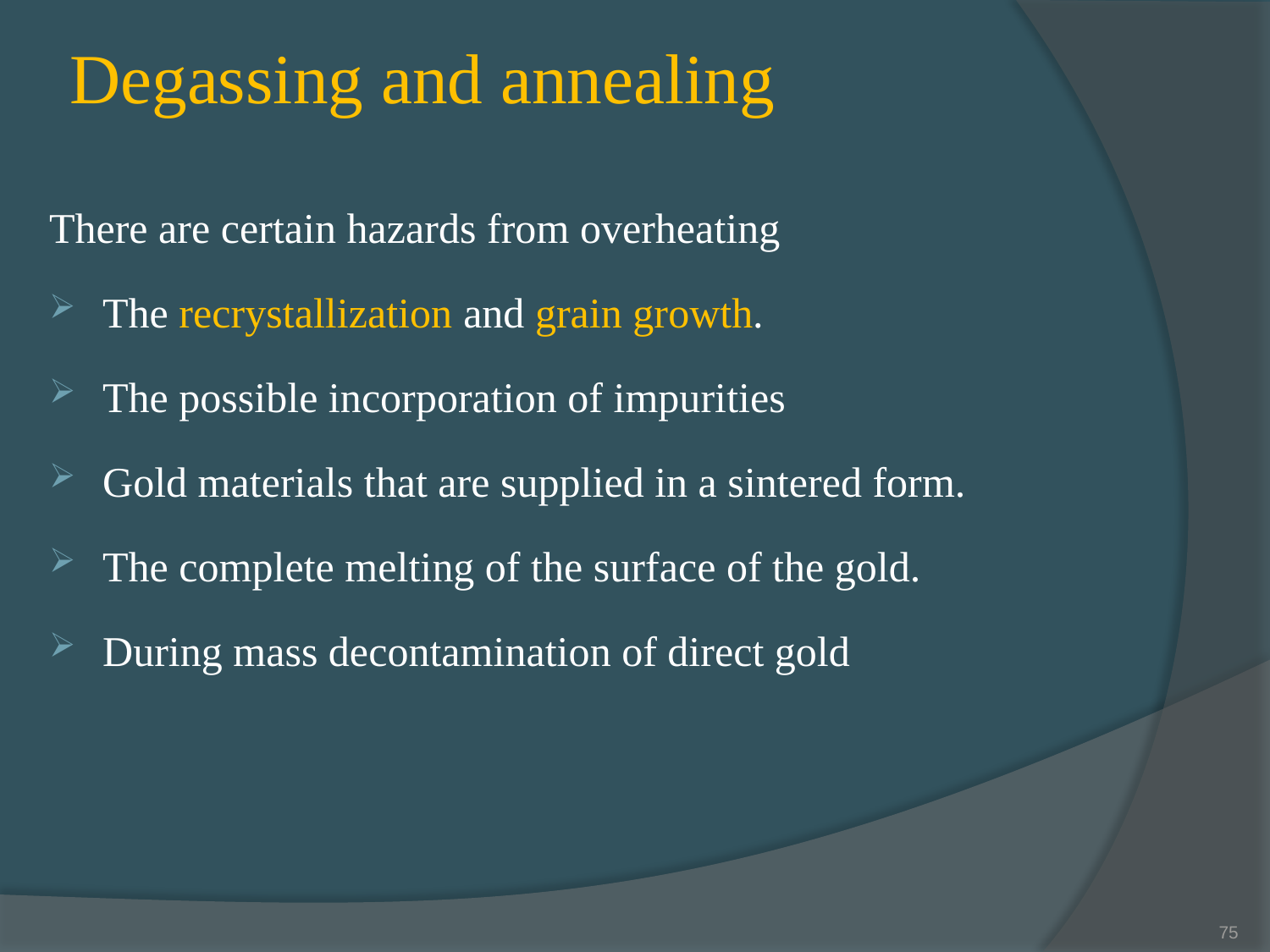

# Degassing and annealing
There are certain hazards from overheating
The recrystallization and grain growth.
The possible incorporation of impurities
Gold materials that are supplied in a sintered form.
The complete melting of the surface of the gold.
During mass decontamination of direct gold
75